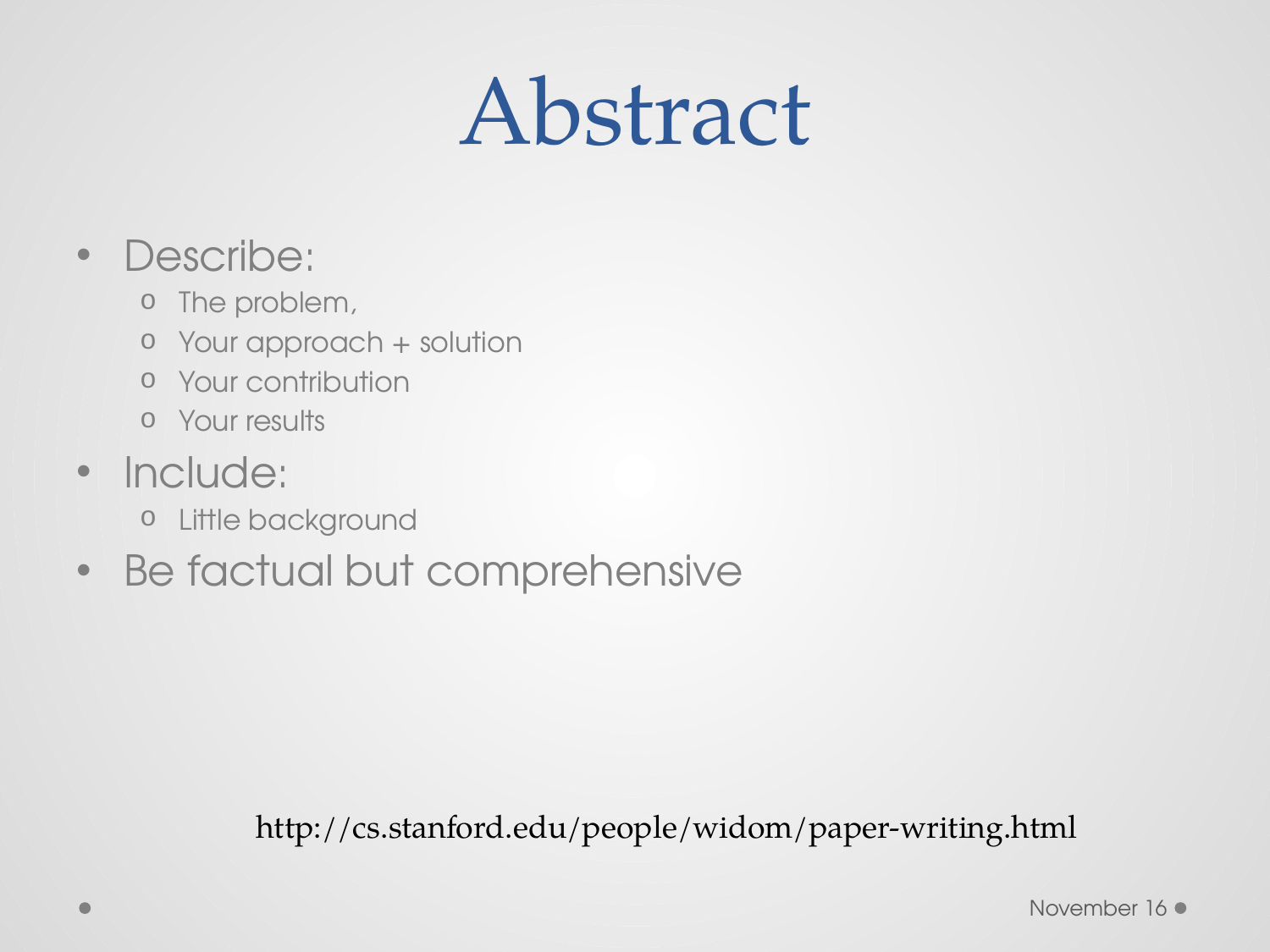

# Abstract
Describe:
The problem,
Your approach + solution
Your contribution
Your results
Include:
Little background
Be factual but comprehensive
http://cs.stanford.edu/people/widom/paper-writing.html
November 16